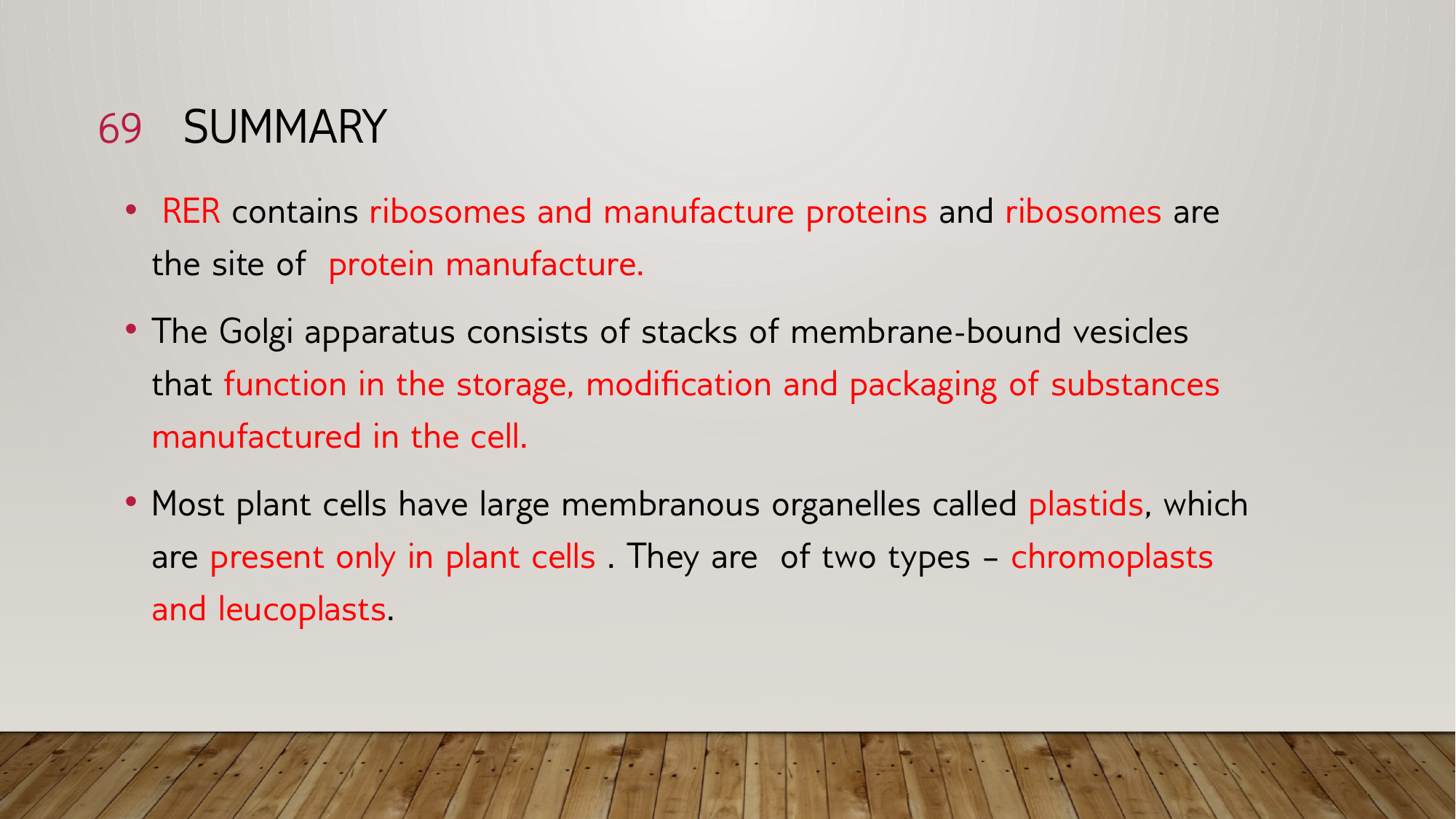

69
SUMMARY
 RER contains ribosomes and manufacture proteins and ribosomes are the site of  protein manufacture.
The Golgi apparatus consists of stacks of membrane-bound vesicles that function in the storage, modification and packaging of substances manufactured in the cell.
Most plant cells have large membranous organelles called plastids, which are present only in plant cells . They are  of two types – chromoplasts and leucoplasts.